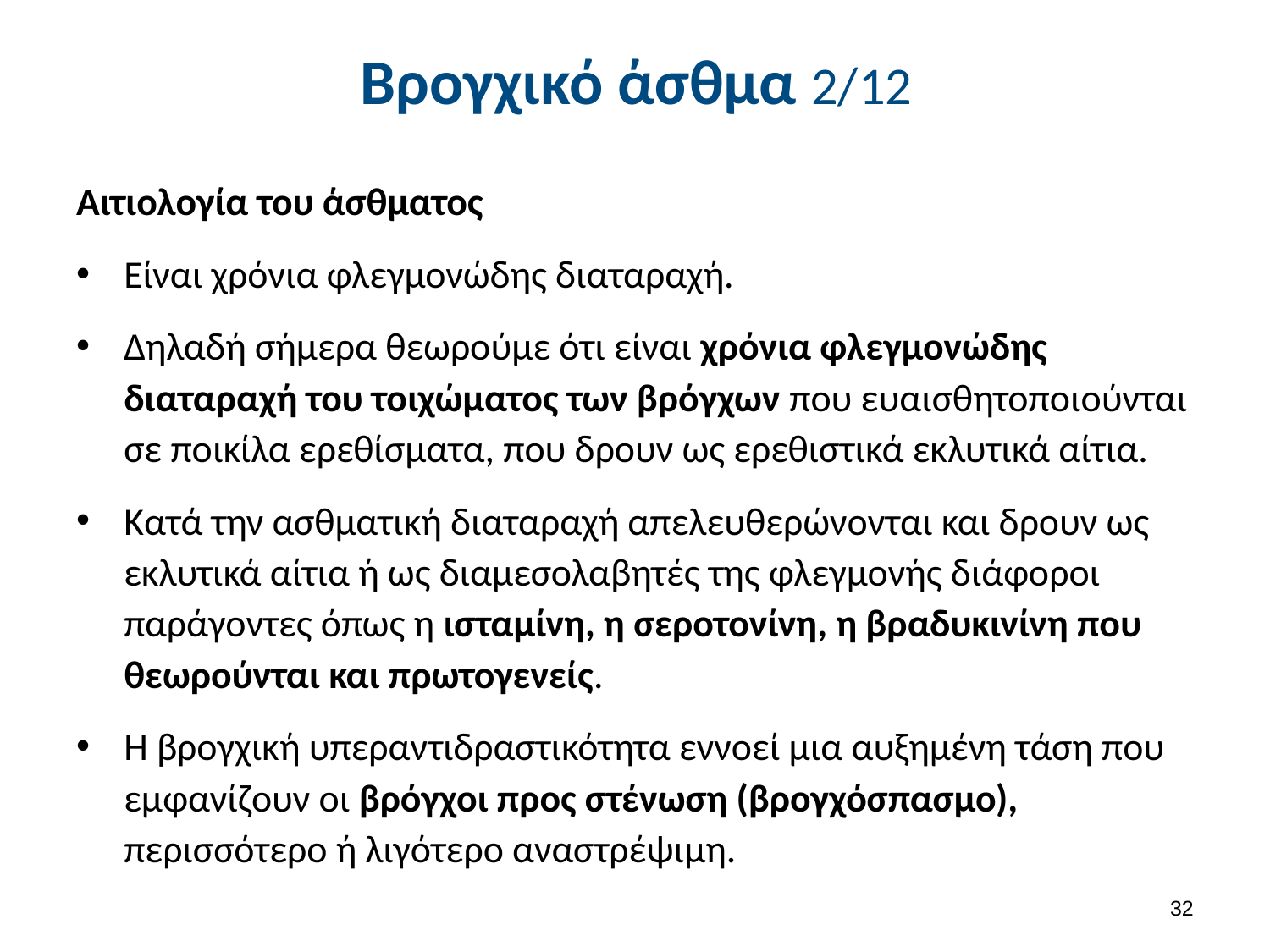

# Βρογχικό άσθμα 2/12
Αιτιολογία του άσθματος
Είναι χρόνια φλεγμονώδης διαταραχή.
Δηλαδή σήμερα θεωρούμε ότι είναι χρόνια φλεγμονώδης διαταραχή του τοιχώματος των βρόγχων που ευαισθητοποιούνται σε ποικίλα ερεθίσματα, που δρουν ως ερεθιστικά εκλυτικά αίτια.
Κατά την ασθματική διαταραχή απελευθερώνονται και δρουν ως εκλυτικά αίτια ή ως διαμεσολαβητές της φλεγμονής διάφοροι παράγοντες όπως η ισταμίνη, η σεροτονίνη, η βραδυκινίνη που θεωρούνται και πρωτογενείς.
Η βρογχική υπεραντιδραστικότητα εννοεί μια αυξημένη τάση που εμφανίζουν οι βρόγχοι προς στένωση (βρογχόσπασμο), περισσότερο ή λιγότερο αναστρέψιμη.
32